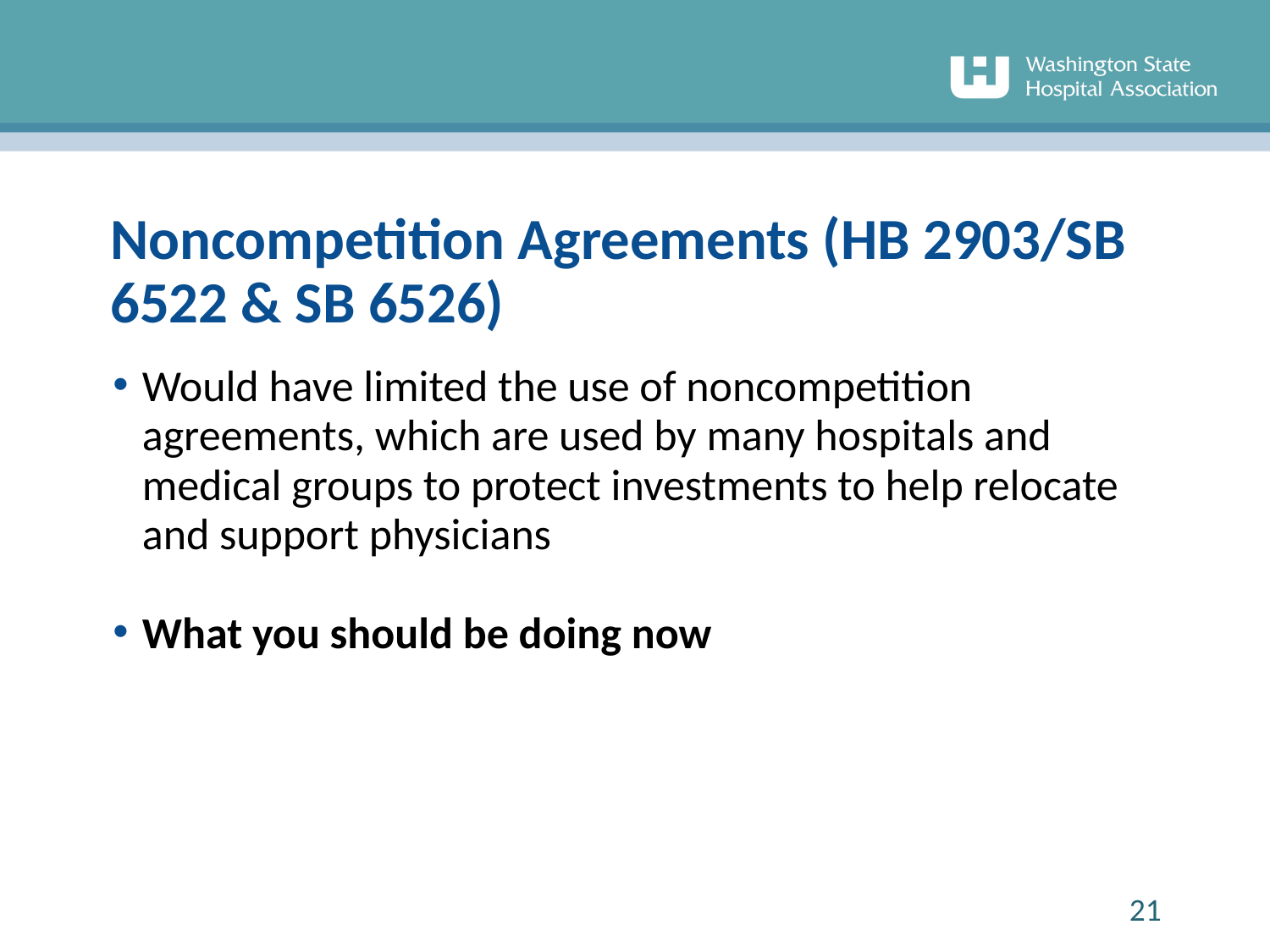

# Noncompetition Agreements (HB 2903/SB 6522 & SB 6526)
Would have limited the use of noncompetition agreements, which are used by many hospitals and medical groups to protect investments to help relocate and support physicians

What you should be doing now

21